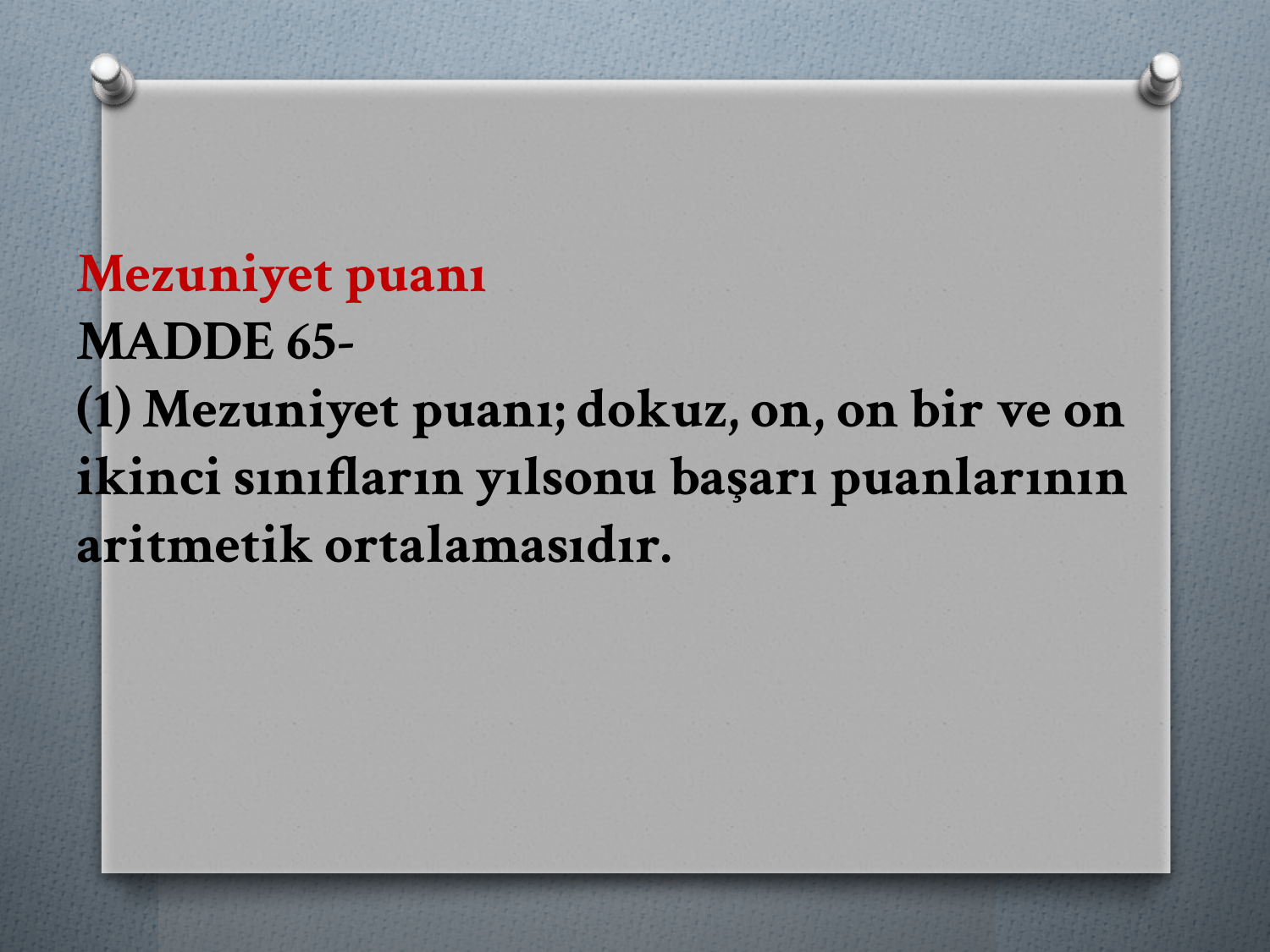

# Mezuniyet puanı MADDE 65- (1) Mezuniyet puanı; dokuz, on, on bir ve on ikinci sınıfların yılsonu başarı puanlarının aritmetik ortalamasıdır.